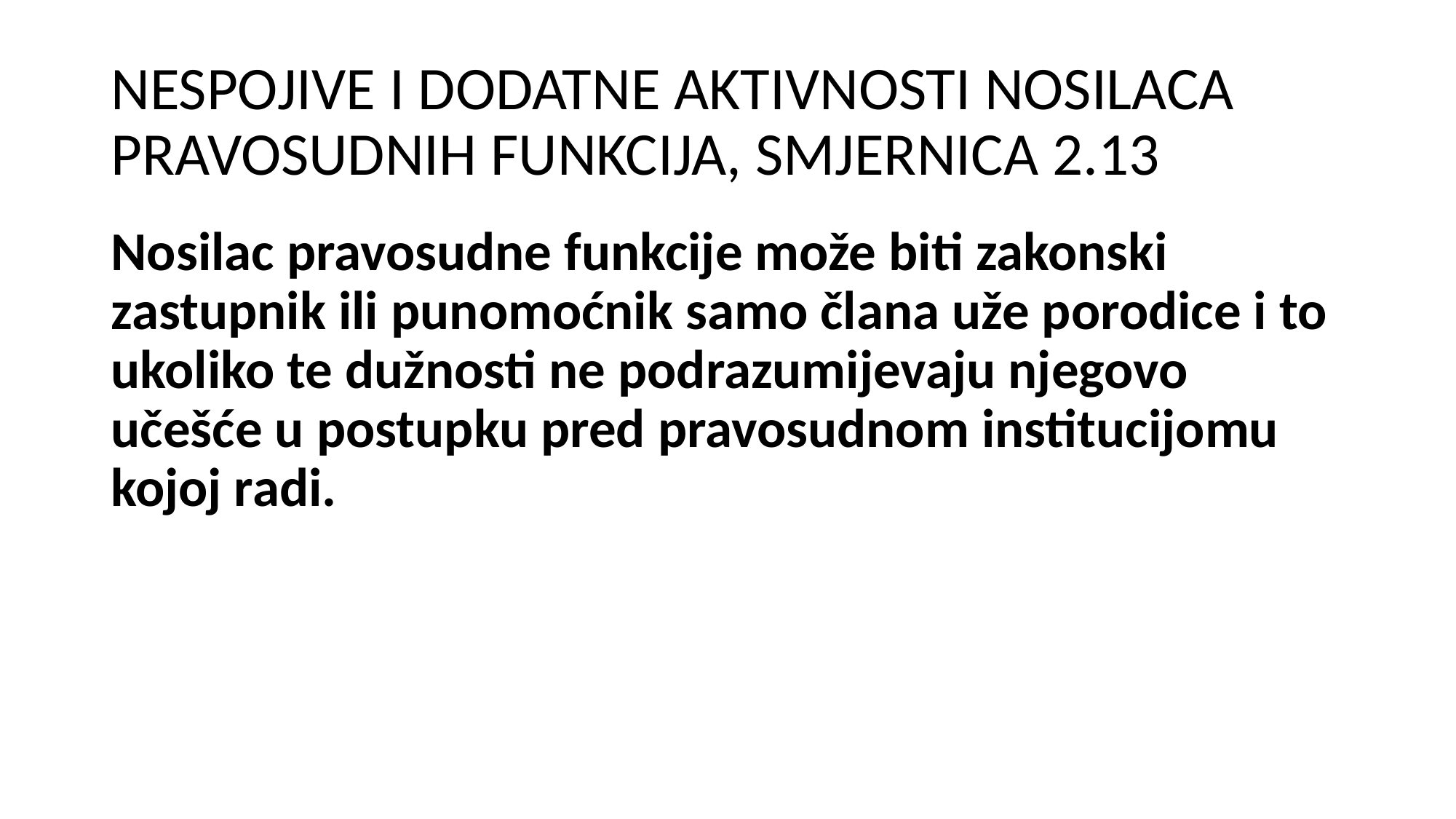

# NESPOJIVE I DODATNE AKTIVNOSTI NOSILACA PRAVOSUDNIH FUNKCIJA, SMJERNICA 2.13
Nosilac pravosudne funkcije može biti zakonski zastupnik ili punomoćnik samo člana uže porodice i to ukoliko te dužnosti ne podrazumijevaju njegovo učešće u postupku pred pravosudnom institucijomu kojoj radi.